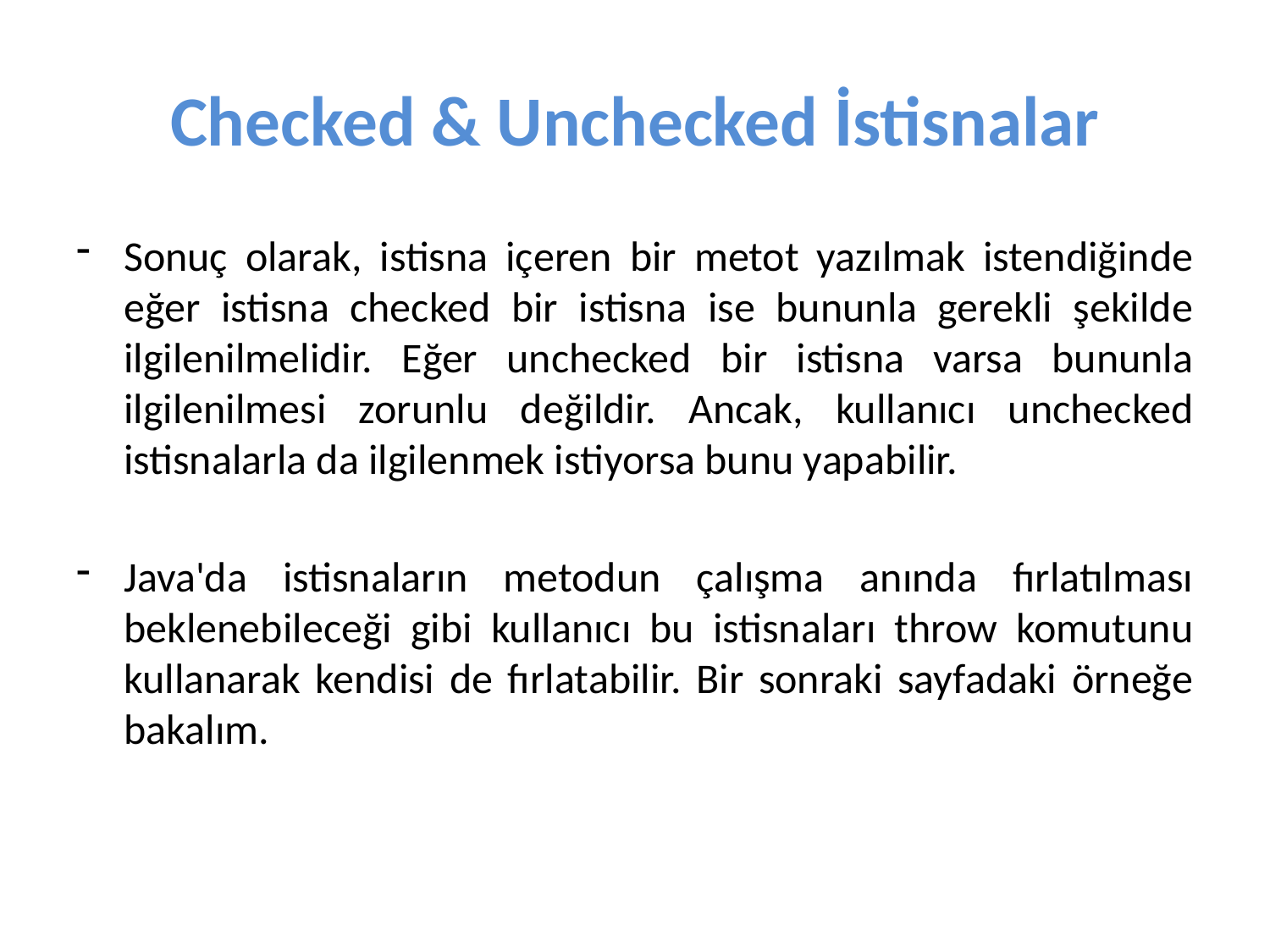

# Checked & Unchecked İstisnalar
Sonuç olarak, istisna içeren bir metot yazılmak istendiğinde eğer istisna checked bir istisna ise bununla gerekli şekilde ilgilenilmelidir. Eğer unchecked bir istisna varsa bununla ilgilenilmesi zorunlu değildir. Ancak, kullanıcı unchecked istisnalarla da ilgilenmek istiyorsa bunu yapabilir.

Java'da istisnaların metodun çalışma anında fırlatılması beklenebileceği gibi kullanıcı bu istisnaları throw komutunu kullanarak kendisi de fırlatabilir. Bir sonraki sayfadaki örneğe bakalım.